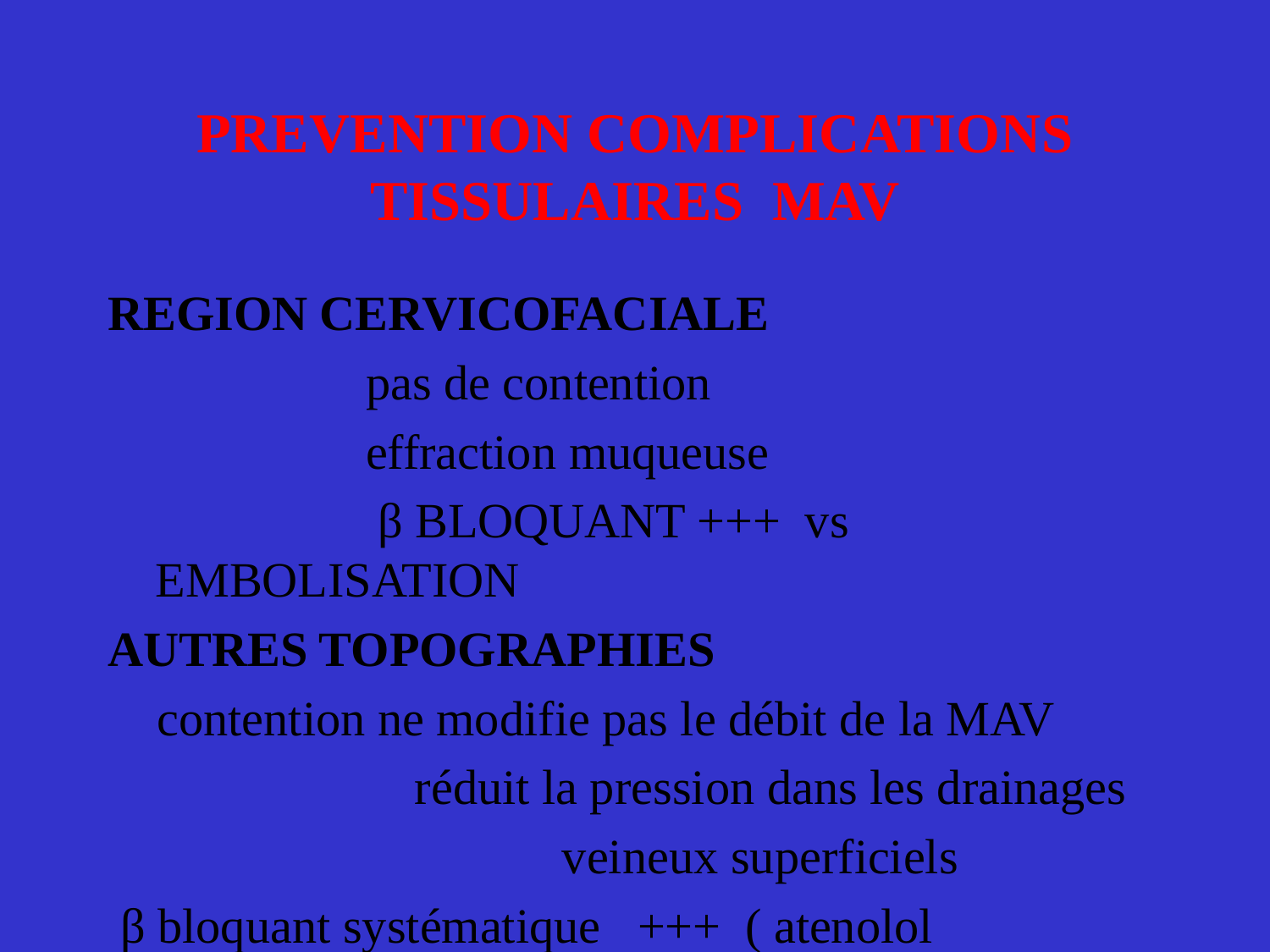

# PREVENTION COMPLICATIONS TISSULAIRES  MAV
REGION CERVICOFACIALE
                     pas de contention
                     effraction muqueuse
                      β BLOQUANT +++  vs EMBOLISATION
AUTRES TOPOGRAPHIES
    contention ne modifie pas le débit de la MAV
                         réduit la pression dans les drainages
                                     veineux superficiels
 β bloquant systématique   +++  ( atenolol  100/150mg)